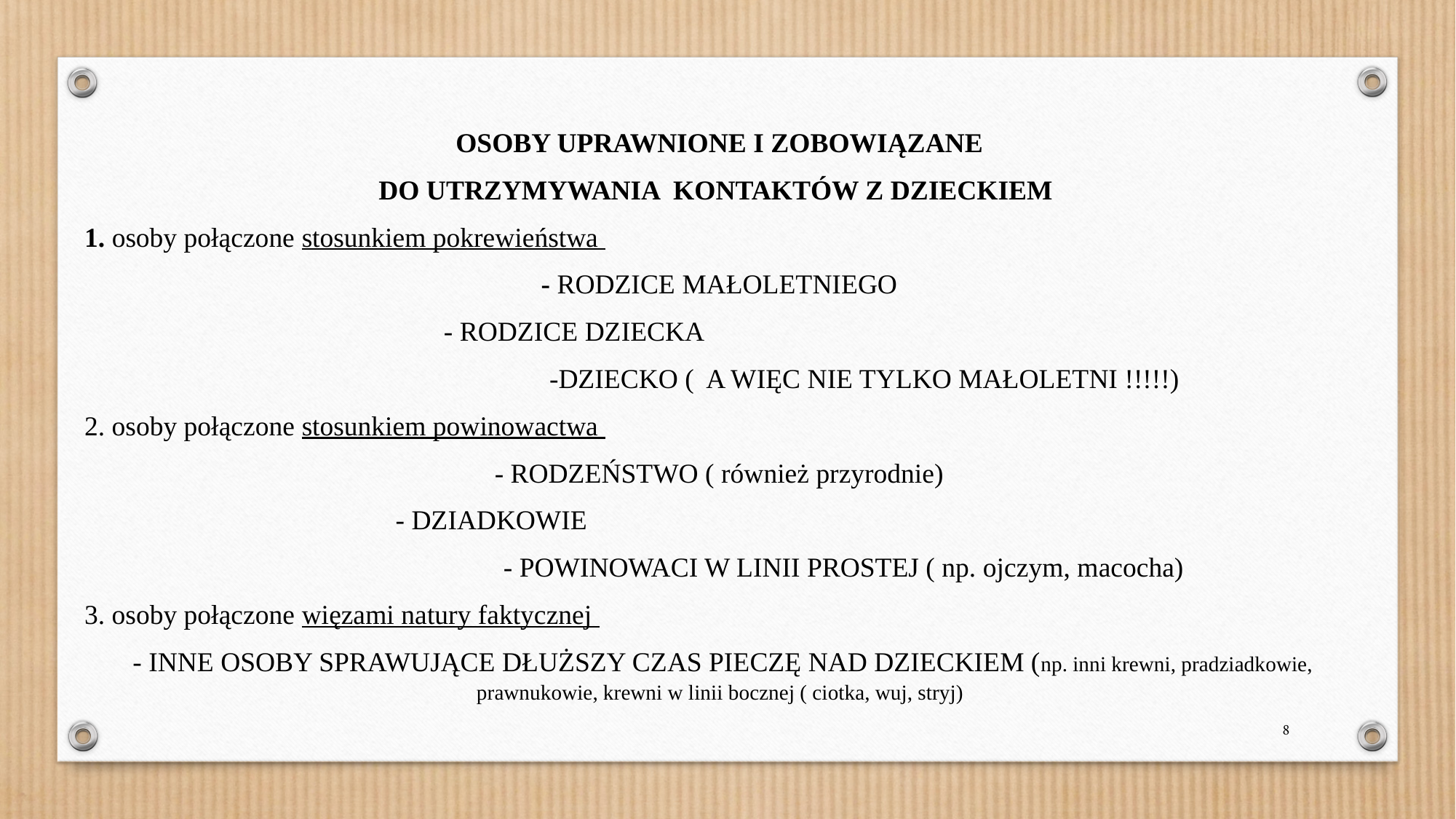

OSOBY UPRAWNIONE I ZOBOWIĄZANE
DO UTRZYMYWANIA  KONTAKTÓW Z DZIECKIEM
1. osoby połączone stosunkiem pokrewieństwa
- RODZICE MAŁOLETNIEGO
                                                    - RODZICE DZIECKA
                                          -DZIECKO (  A WIĘC NIE TYLKO MAŁOLETNI !!!!!)
2. osoby połączone stosunkiem powinowactwa
- RODZEŃSTWO ( również przyrodnie)
                                             - DZIADKOWIE
                                   - POWINOWACI W LINII PROSTEJ ( np. ojczym, macocha)
3. osoby połączone więzami natury faktycznej
- INNE OSOBY SPRAWUJĄCE DŁUŻSZY CZAS PIECZĘ NAD DZIECKIEM (np. inni krewni, pradziadkowie, prawnukowie, krewni w linii bocznej ( ciotka, wuj, stryj)

8